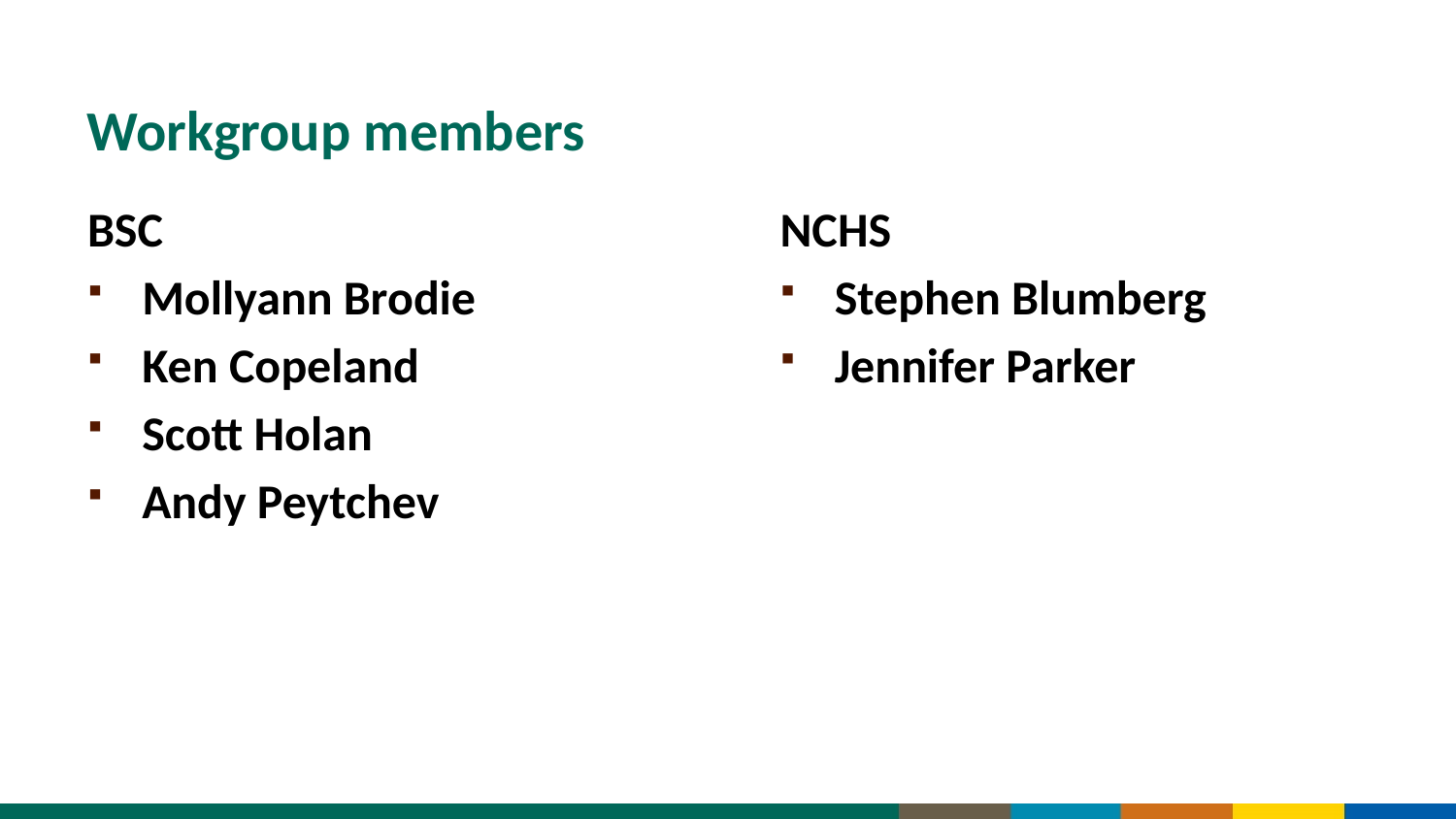

# Workgroup members
BSC
Mollyann Brodie
Ken Copeland
Scott Holan
Andy Peytchev
NCHS
Stephen Blumberg
Jennifer Parker